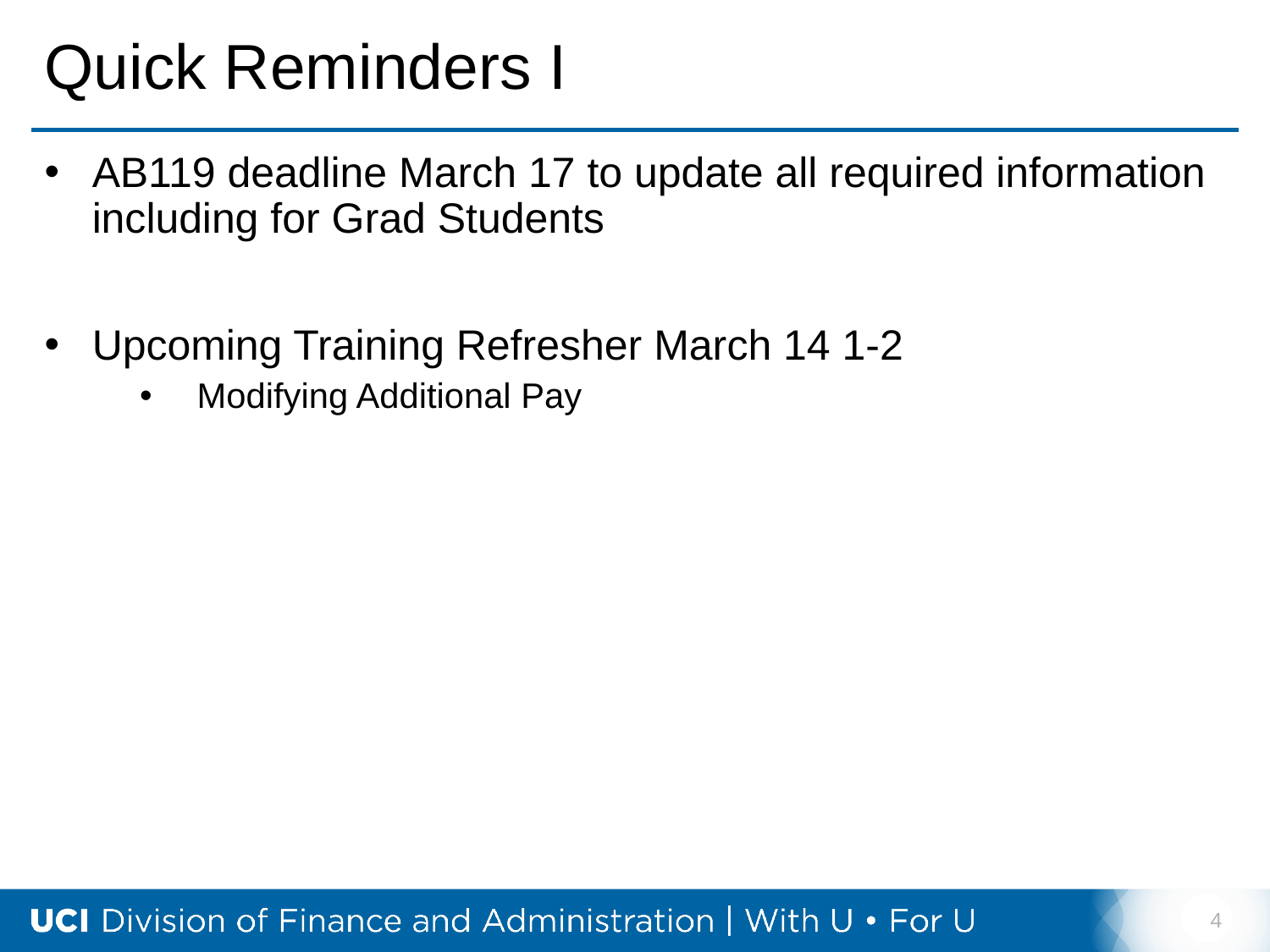

# Quick Reminders I
AB119 deadline March 17 to update all required information including for Grad Students

Upcoming Training Refresher March 14 1-2
 Modifying Additional Pay

4